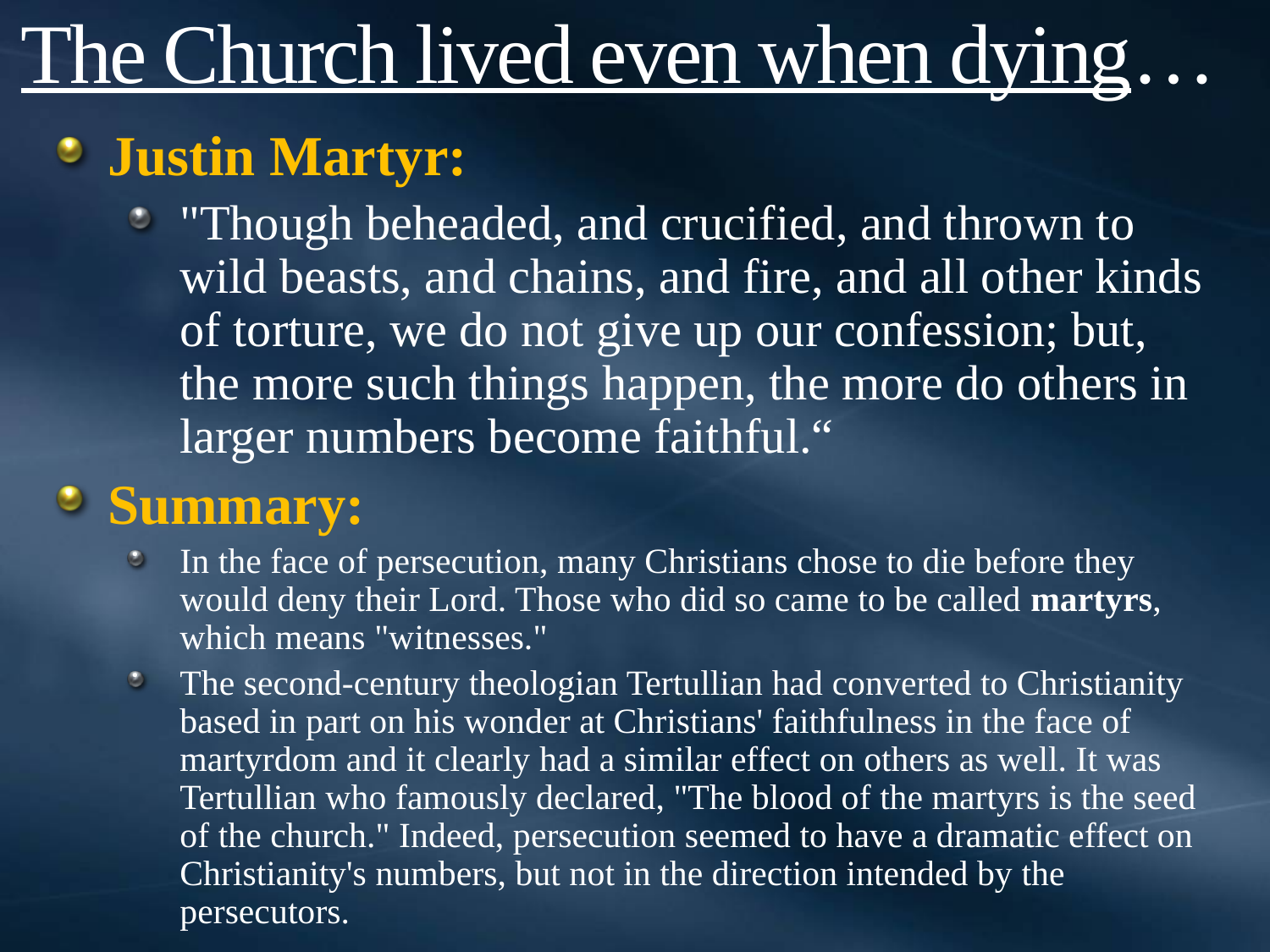

# The Church lived even when dying…
Justin Martyr:
"Though beheaded, and crucified, and thrown to wild beasts, and chains, and fire, and all other kinds of torture, we do not give up our confession; but, the more such things happen, the more do others in larger numbers become faithful.“
Summary:
In the face of persecution, many Christians chose to die before they would deny their Lord. Those who did so came to be called martyrs, which means "witnesses."
The second-century theologian Tertullian had converted to Christianity based in part on his wonder at Christians' faithfulness in the face of martyrdom and it clearly had a similar effect on others as well. It was Tertullian who famously declared, "The blood of the martyrs is the seed of the church." Indeed, persecution seemed to have a dramatic effect on Christianity's numbers, but not in the direction intended by the persecutors.